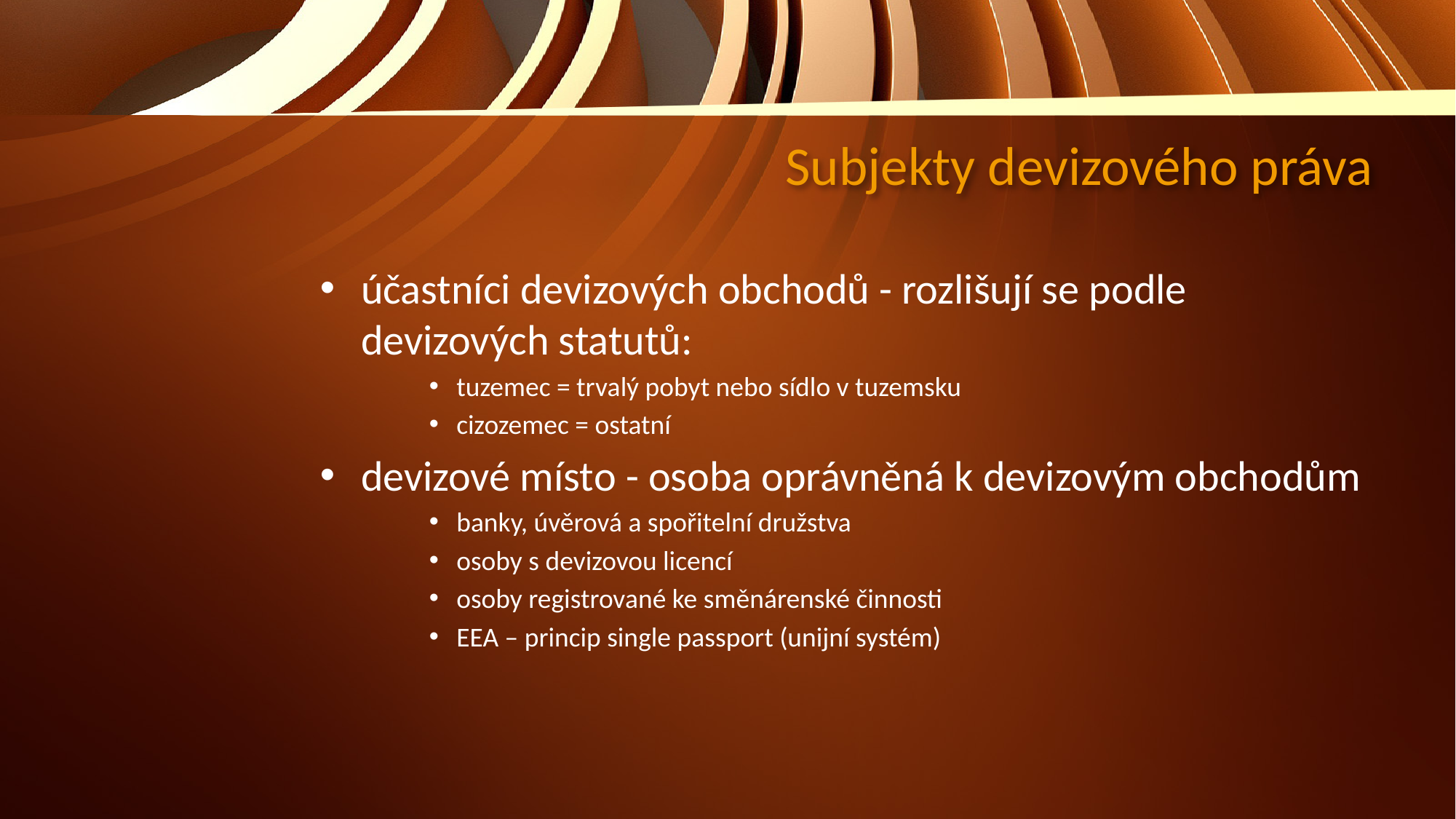

# Subjekty devizového práva
účastníci devizových obchodů - rozlišují se podle devizových statutů:
tuzemec = trvalý pobyt nebo sídlo v tuzemsku
cizozemec = ostatní
devizové místo - osoba oprávněná k devizovým obchodům
banky, úvěrová a spořitelní družstva
osoby s devizovou licencí
osoby registrované ke směnárenské činnosti
EEA – princip single passport (unijní systém)